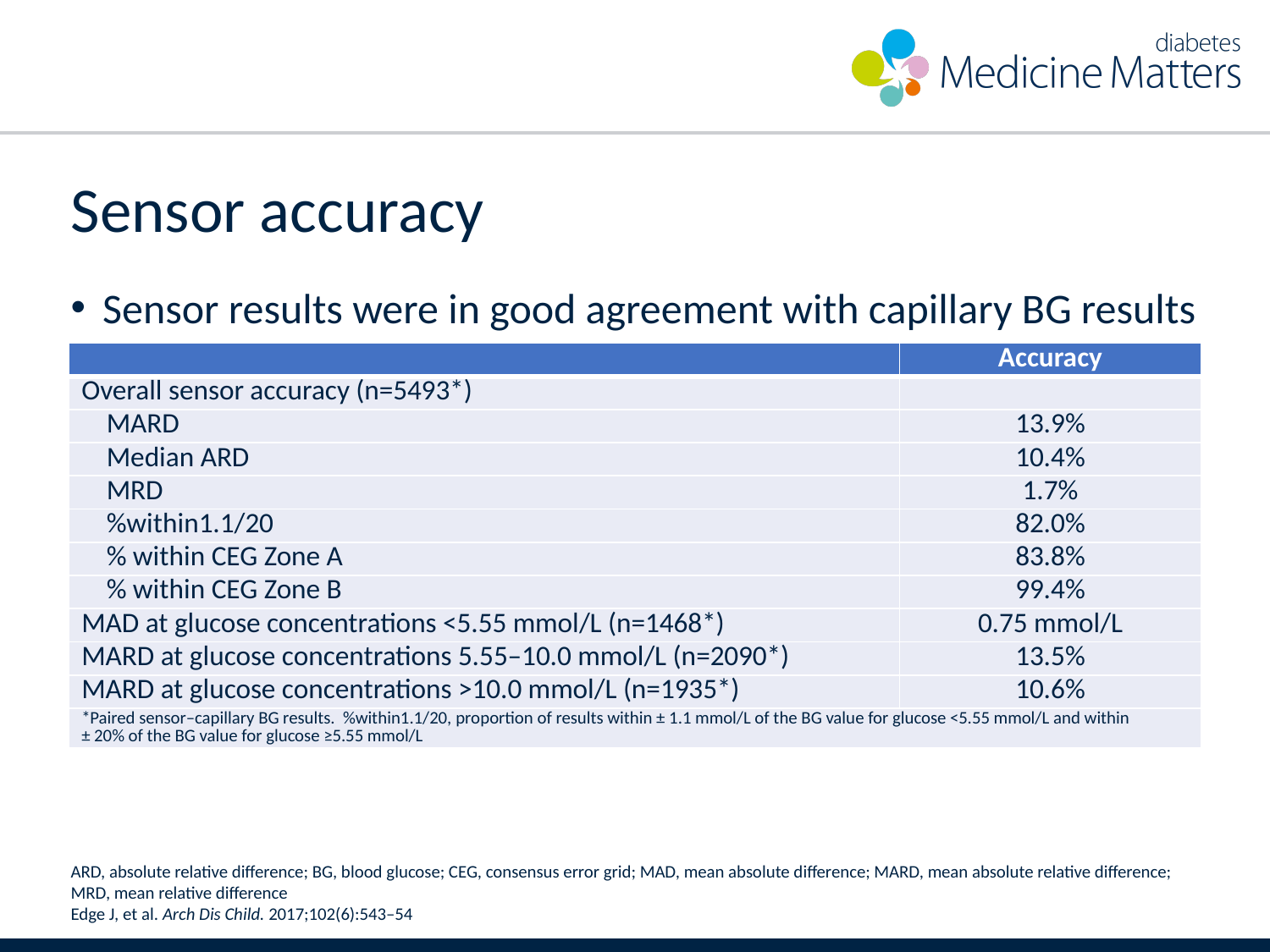

# Sensor accuracy
Sensor results were in good agreement with capillary BG results
|  | Accuracy |
| --- | --- |
| Overall sensor accuracy (n=5493\*) |  |
| MARD | 13.9% |
| Median ARD | 10.4% |
| MRD | 1.7% |
| %within1.1/20 | 82.0% |
| % within CEG Zone A | 83.8% |
| % within CEG Zone B | 99.4% |
| MAD at glucose concentrations <5.55 mmol/L (n=1468\*) | 0.75 mmol/L |
| MARD at glucose concentrations 5.55–10.0 mmol/L (n=2090\*) | 13.5% |
| MARD at glucose concentrations >10.0 mmol/L (n=1935\*) | 10.6% |
| \*Paired sensor–capillary BG results. %within1.1/20, proportion of results within ± 1.1 mmol/L of the BG value for glucose <5.55 mmol/L and within ± 20% of the BG value for glucose ≥5.55 mmol/L |  |
ARD, absolute relative difference; BG, blood glucose; CEG, consensus error grid; MAD, mean absolute difference; MARD, mean absolute relative difference; MRD, mean relative difference
Edge J, et al. Arch Dis Child. 2017;102(6):543–54